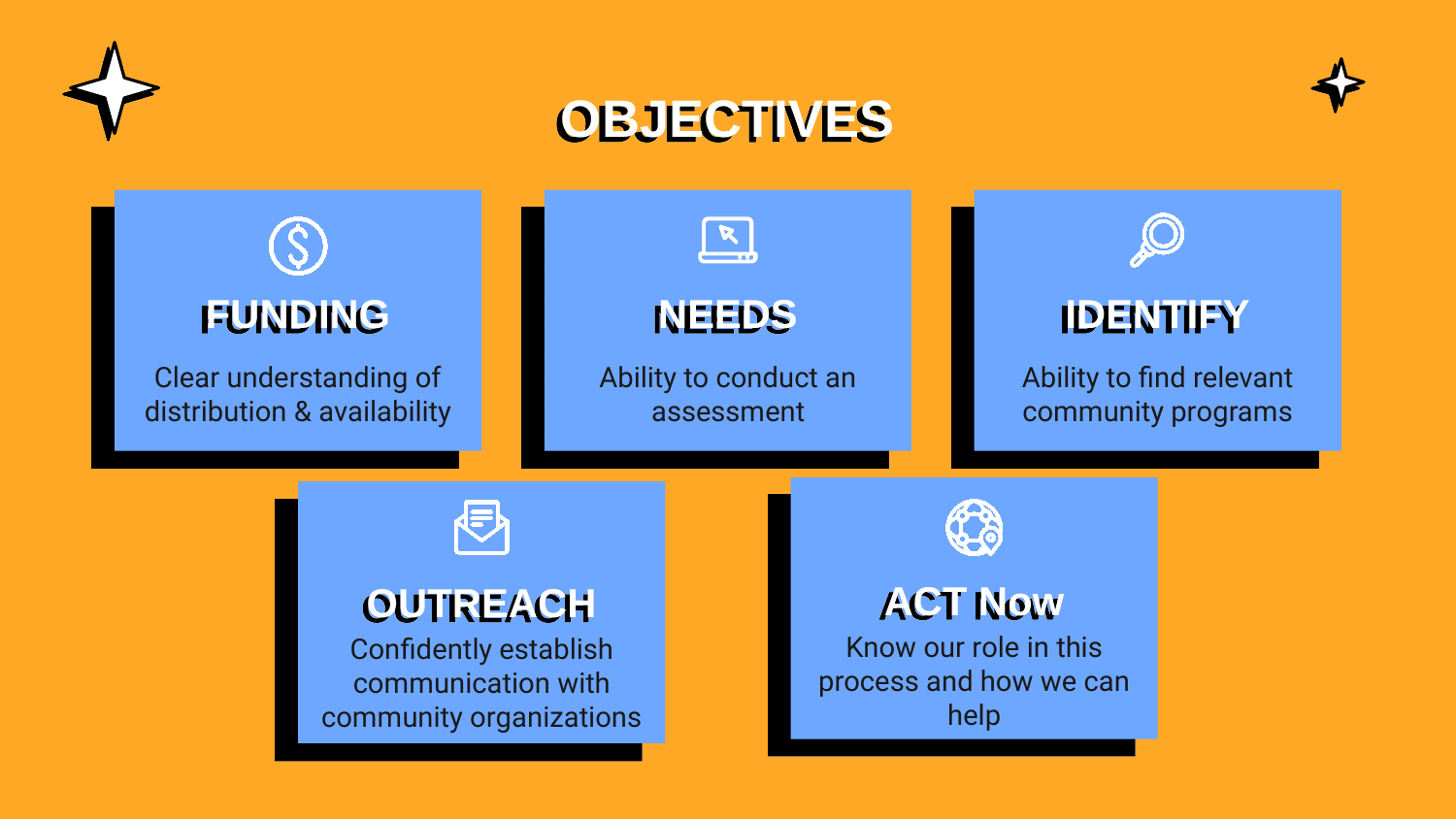

# OBJECTIVES

FUNDING
NEEDS
IDENTIFY
Clear understanding of distribution & availability
Ability to find relevant community programs
Ability to conduct an assessment

ACT Now
OUTREACH
Know our role in this process and how we can help
Confidently establish communication with community organizations